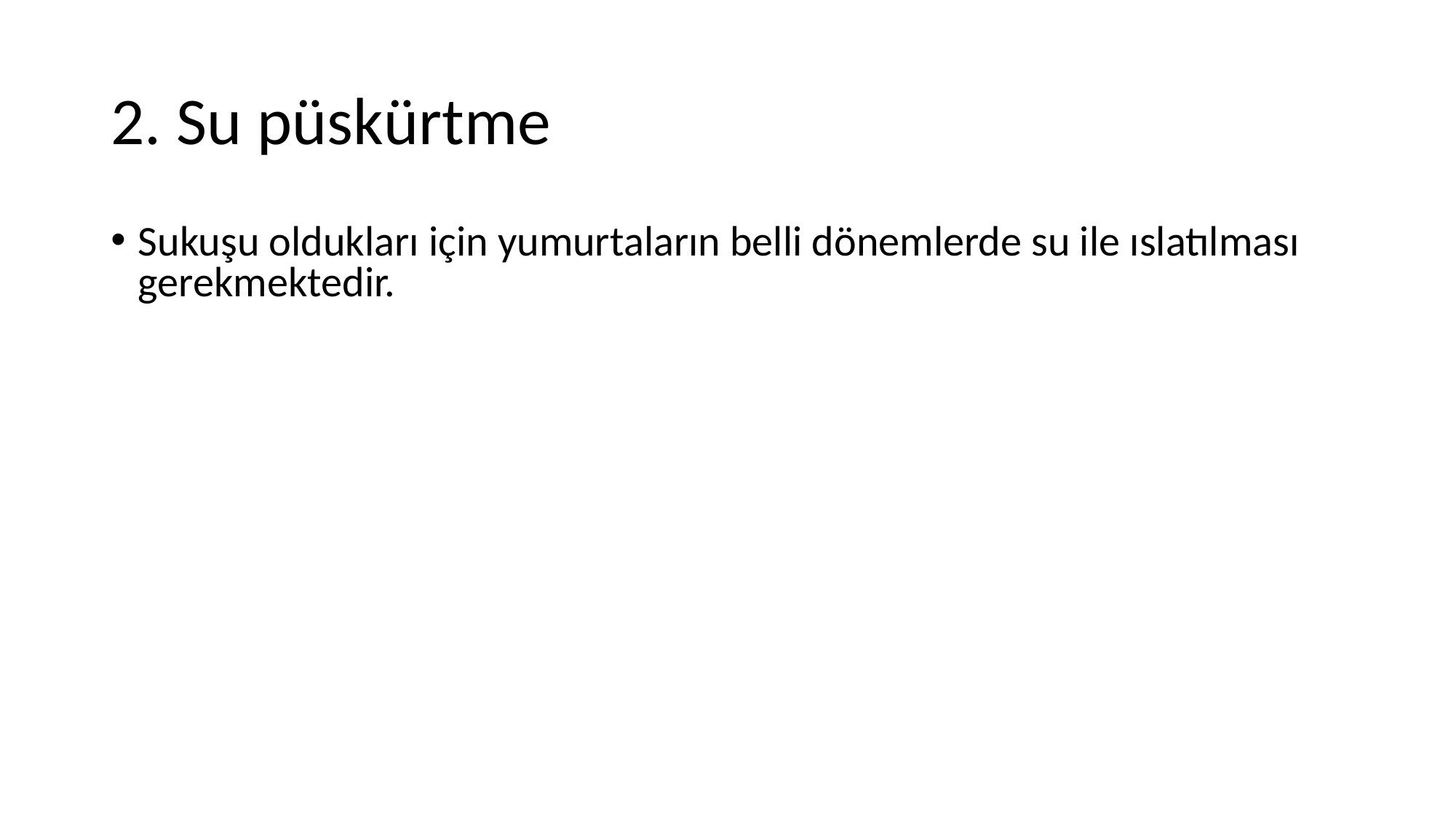

# 2. Su püskürtme
Sukuşu oldukları için yumurtaların belli dönemlerde su ile ıslatılması gerekmektedir.